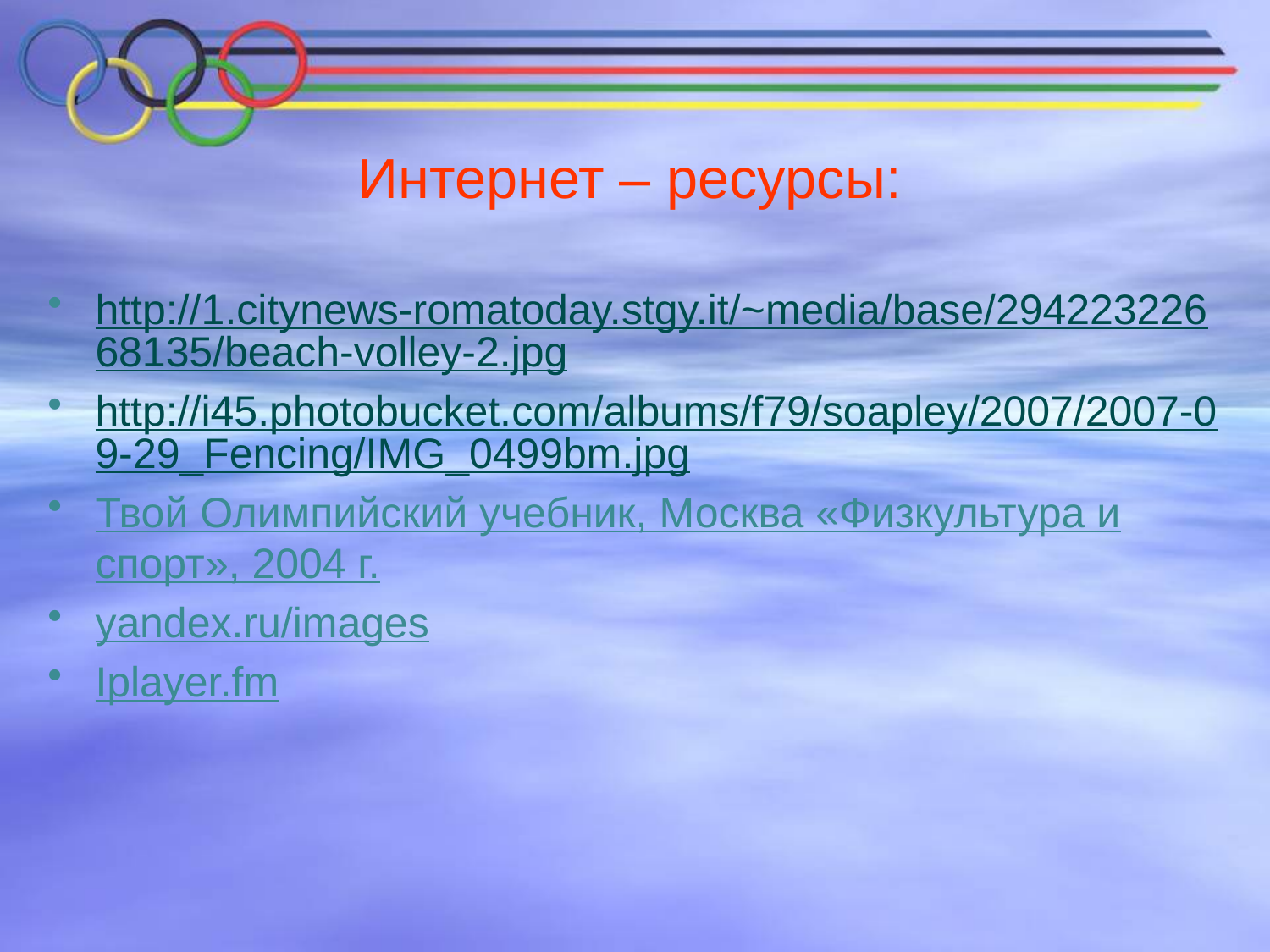

# Интернет – ресурсы:
http://1.citynews-romatoday.stgy.it/~media/base/29422322668135/beach-volley-2.jpg
http://i45.photobucket.com/albums/f79/soapley/2007/2007-09-29_Fencing/IMG_0499bm.jpg
Твой Олимпийский учебник, Москва «Физкультура и спорт», 2004 г.
yandex.ru/images
Iplayer.fm